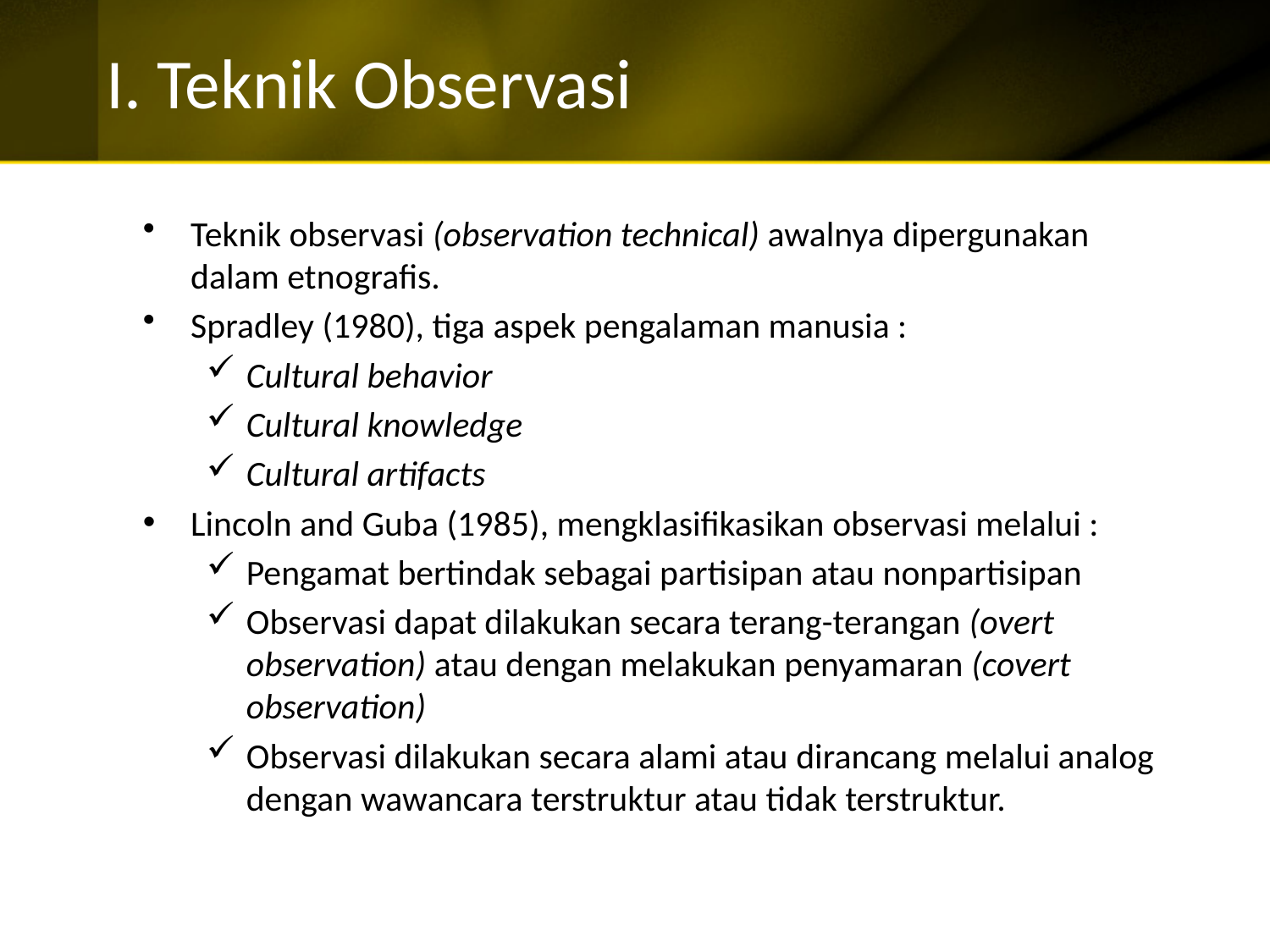

# I. Teknik Observasi
Teknik observasi (observation technical) awalnya dipergunakan dalam etnografis.
Spradley (1980), tiga aspek pengalaman manusia :
Cultural behavior
Cultural knowledge
Cultural artifacts
Lincoln and Guba (1985), mengklasifikasikan observasi melalui :
Pengamat bertindak sebagai partisipan atau nonpartisipan
Observasi dapat dilakukan secara terang-terangan (overt observation) atau dengan melakukan penyamaran (covert observation)
Observasi dilakukan secara alami atau dirancang melalui analog dengan wawancara terstruktur atau tidak terstruktur.